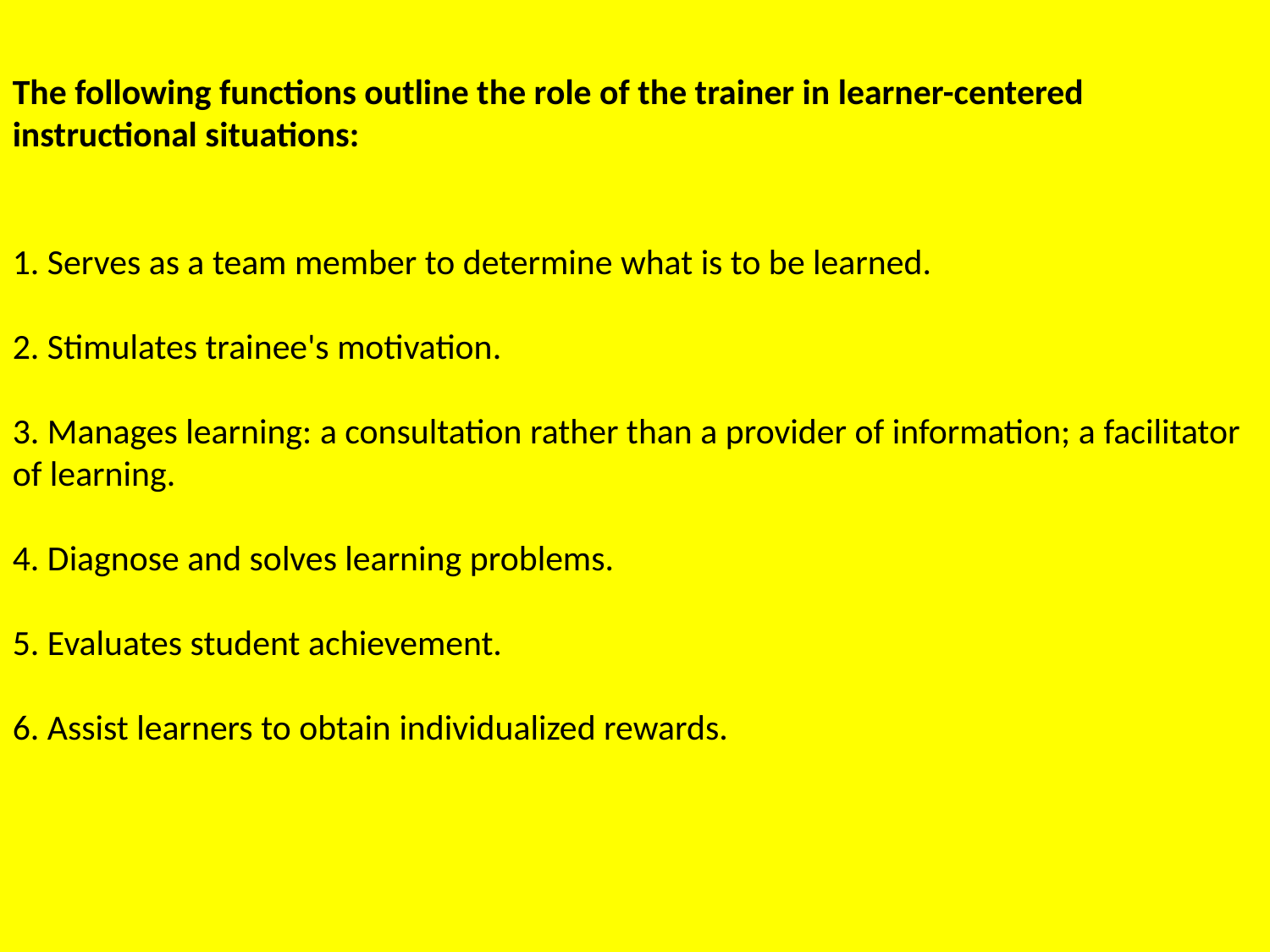

The following functions outline the role of the trainer in learner-centered instructional situations:
1. Serves as a team member to determine what is to be learned.
2. Stimulates trainee's motivation. 
3. Manages learning: a consultation rather than a provider of information; a facilitator of learning.
4. Diagnose and solves learning problems.
5. Evaluates student achievement. 
6. Assist learners to obtain individualized rewards.